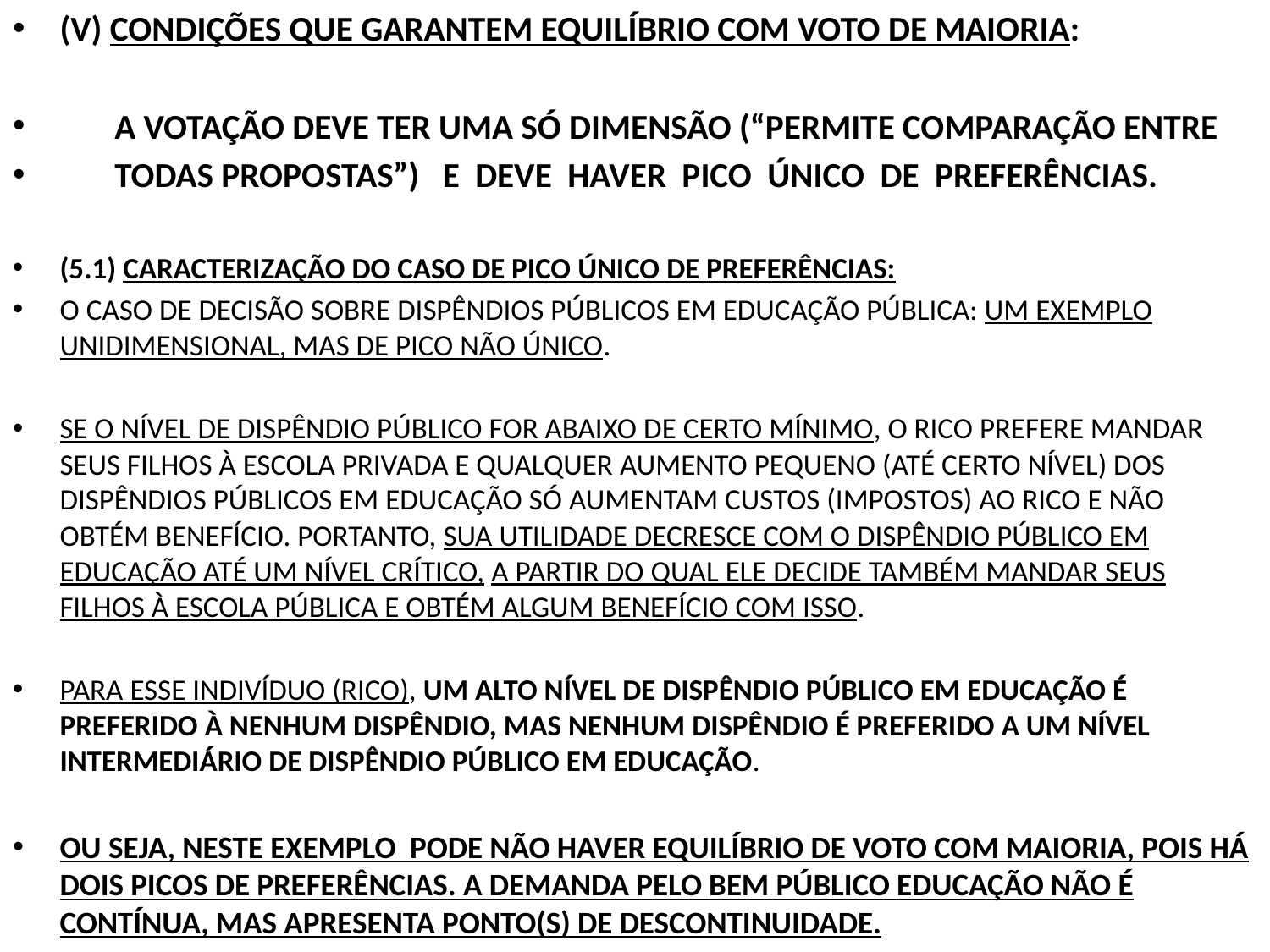

(V) CONDIÇÕES QUE GARANTEM EQUILÍBRIO COM VOTO DE MAIORIA:

       A VOTAÇÃO DEVE TER UMA SÓ DIMENSÃO (“PERMITE COMPARAÇÃO ENTRE
       TODAS PROPOSTAS”)   E  DEVE  HAVER  PICO  ÚNICO  DE  PREFERÊNCIAS.

(5.1) CARACTERIZAÇÃO DO CASO DE PICO ÚNICO DE PREFERÊNCIAS:
O CASO DE DECISÃO SOBRE DISPÊNDIOS PÚBLICOS EM EDUCAÇÃO PÚBLICA: UM EXEMPLO UNIDIMENSIONAL, MAS DE PICO NÃO ÚNICO.

SE O NÍVEL DE DISPÊNDIO PÚBLICO FOR ABAIXO DE CERTO MÍNIMO, O RICO PREFERE MANDAR SEUS FILHOS À ESCOLA PRIVADA E QUALQUER AUMENTO PEQUENO (ATÉ CERTO NÍVEL) DOS DISPÊNDIOS PÚBLICOS EM EDUCAÇÃO SÓ AUMENTAM CUSTOS (IMPOSTOS) AO RICO E NÃO OBTÉM BENEFÍCIO. PORTANTO, SUA UTILIDADE DECRESCE COM O DISPÊNDIO PÚBLICO EM EDUCAÇÃO ATÉ UM NÍVEL CRÍTICO, A PARTIR DO QUAL ELE DECIDE TAMBÉM MANDAR SEUS FILHOS À ESCOLA PÚBLICA E OBTÉM ALGUM BENEFÍCIO COM ISSO.

PARA ESSE INDIVÍDUO (RICO), UM ALTO NÍVEL DE DISPÊNDIO PÚBLICO EM EDUCAÇÃO É PREFERIDO À NENHUM DISPÊNDIO, MAS NENHUM DISPÊNDIO É PREFERIDO A UM NÍVEL INTERMEDIÁRIO DE DISPÊNDIO PÚBLICO EM EDUCAÇÃO.

OU SEJA, NESTE EXEMPLO  PODE NÃO HAVER EQUILÍBRIO DE VOTO COM MAIORIA, POIS HÁ DOIS PICOS DE PREFERÊNCIAS. A DEMANDA PELO BEM PÚBLICO EDUCAÇÃO NÃO É CONTÍNUA, MAS APRESENTA PONTO(S) DE DESCONTINUIDADE.